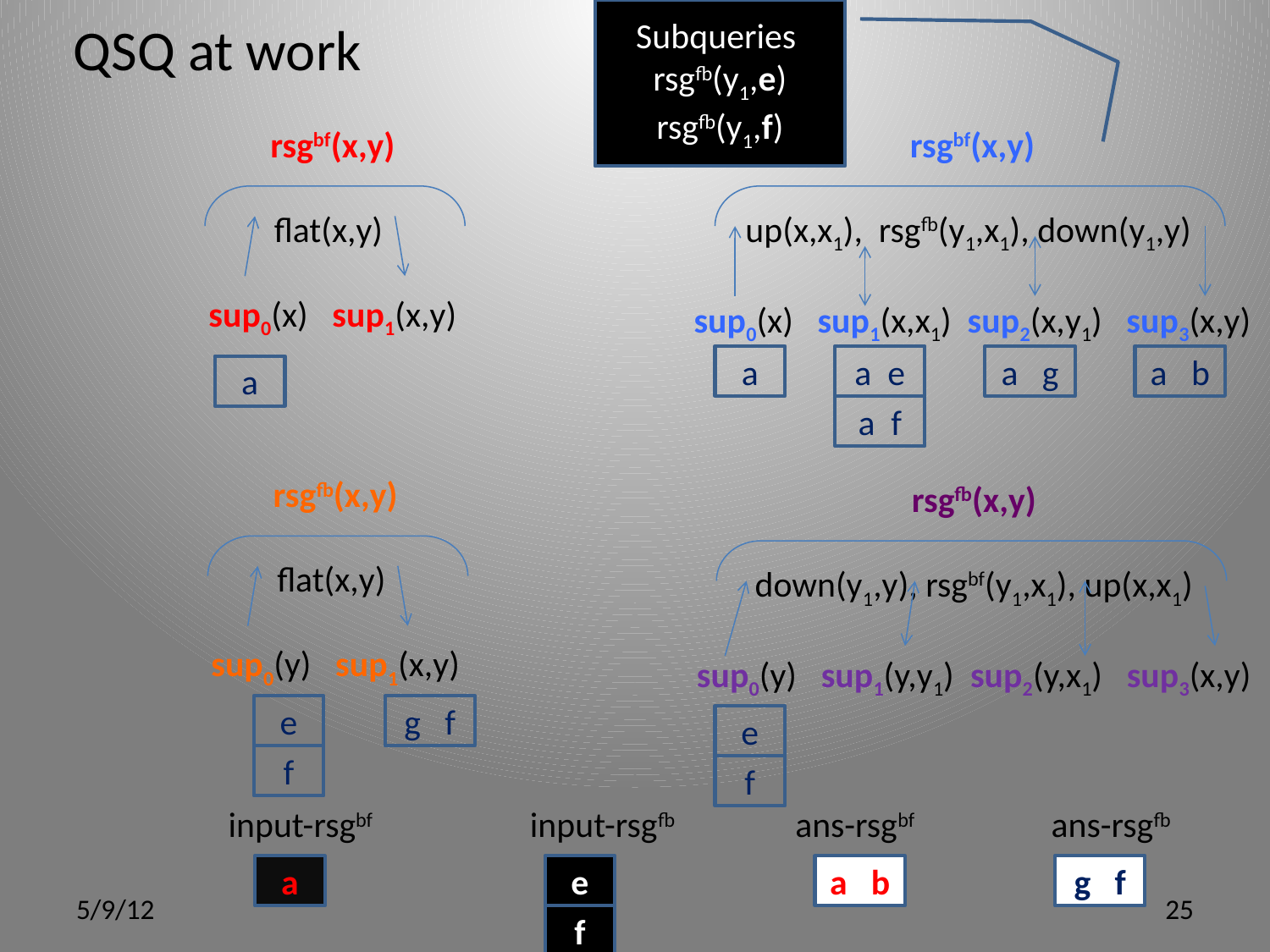

# QSQ at work
Subqueries
rsgfb(y1,e)
rsgfb(y1,f)

rsgbf(x,y)

flat(x,y)

sup0(x)   sup1(x,y)
rsgbf(x,y)

up(x,x1),  rsgfb(y1,x1), down(y1,y)

sup0(x)   sup1(x,x1)  sup2(x,y1)   sup3(x,y)

a
a  e
a   g
a   b
a
a  f

rsgfb(x,y)

flat(x,y)

sup0(y)   sup1(x,y)
rsgfb(x,y)

down(y1,y), rsgbf(y1,x1), up(x,x1)

sup0(y)   sup1(y,y1)  sup2(y,x1)   sup3(x,y)
e
g   f
e
f
f
input-rsgbf                    input-rsgfb               ans-rsgbf                 ans-rsgfb
a
e
a   b
g   f
5/9/12
25
f